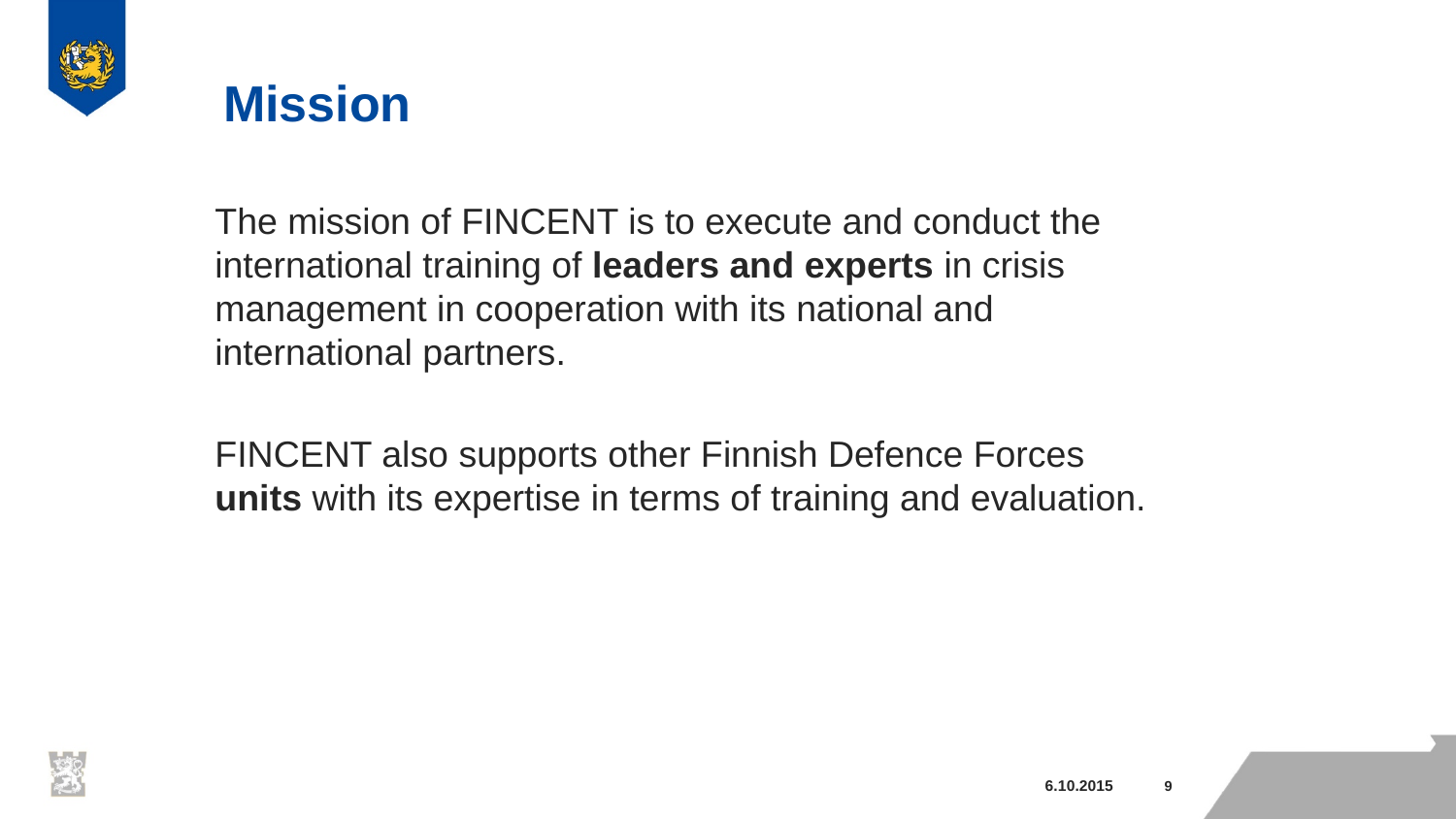

# Mission
The mission of FINCENT is to execute and conduct the international training of leaders and experts in crisis management in cooperation with its national and international partners.

FINCENT also supports other Finnish Defence Forces units with its expertise in terms of training and evaluation.
6.10.2015
9